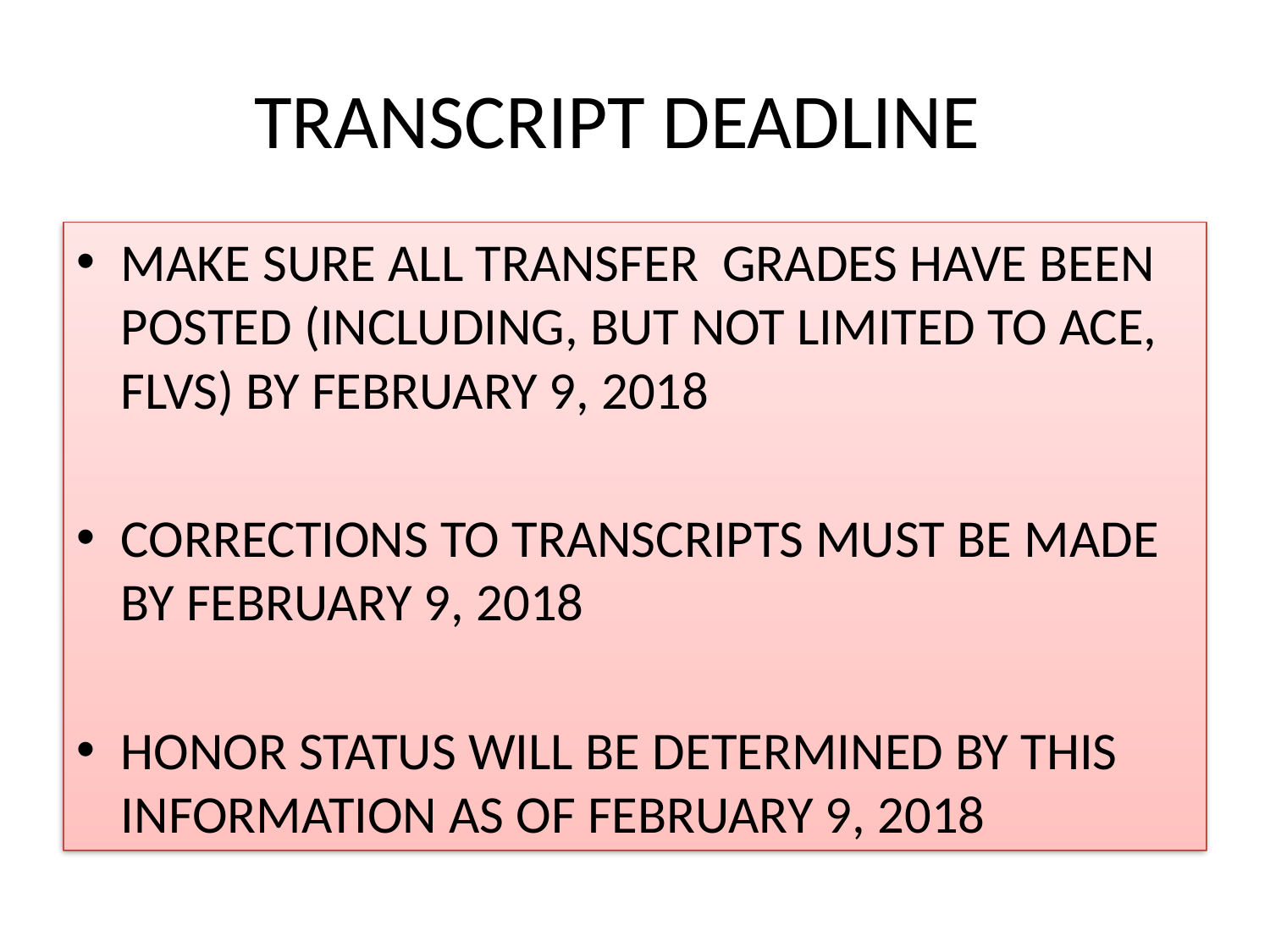

# TRANSCRIPT DEADLINE
MAKE SURE ALL TRANSFER  GRADES HAVE BEEN POSTED (INCLUDING, BUT NOT LIMITED TO ACE, FLVS) BY FEBRUARY 9, 2018

CORRECTIONS TO TRANSCRIPTS MUST BE MADE BY FEBRUARY 9, 2018

HONOR STATUS WILL BE DETERMINED BY THIS INFORMATION AS OF FEBRUARY 9, 2018